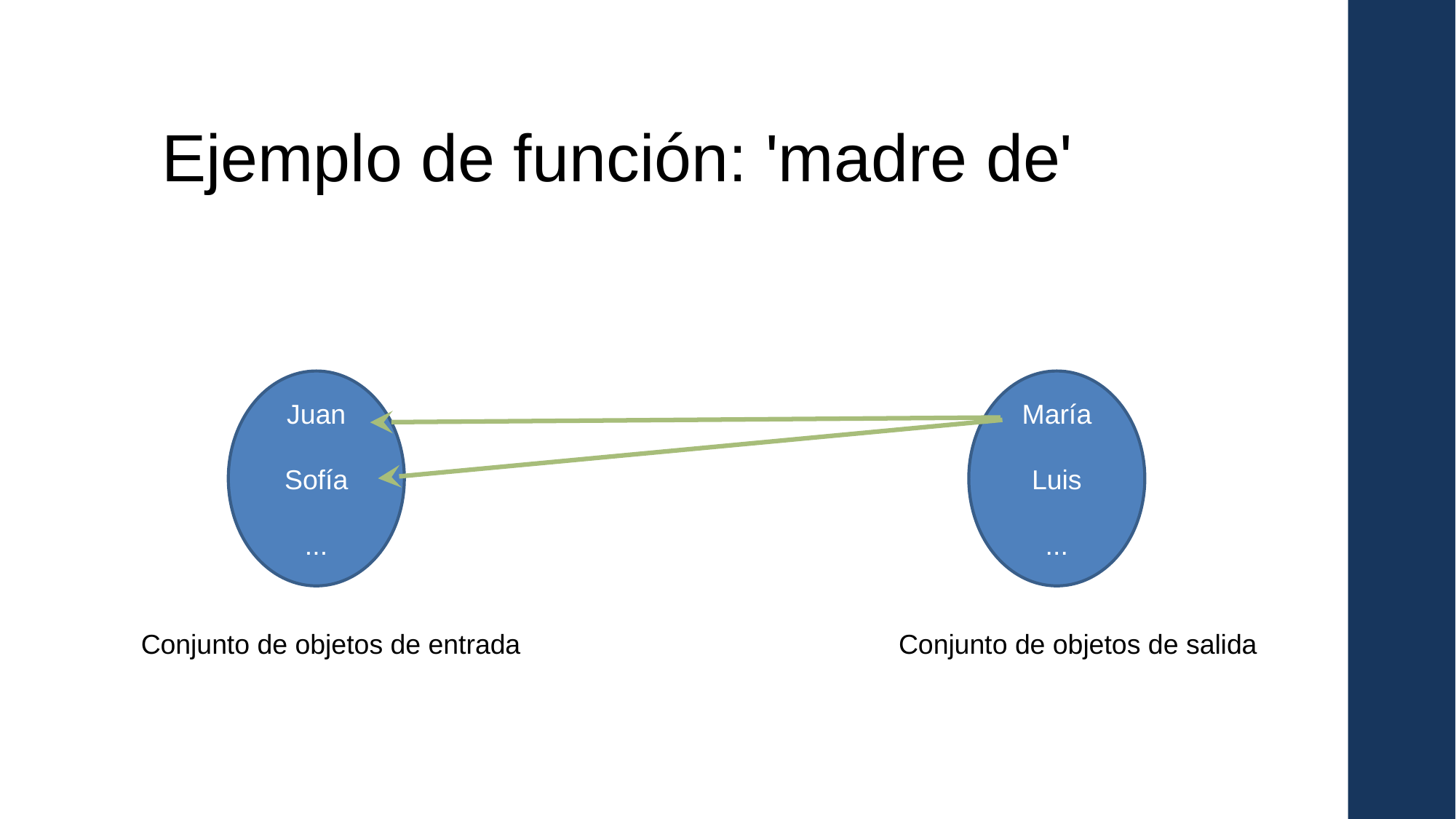

Ejemplo de función: 'madre de'
Juan

Sofía

...
María

Luis

...
Conjunto de objetos de entrada
Conjunto de objetos de salida